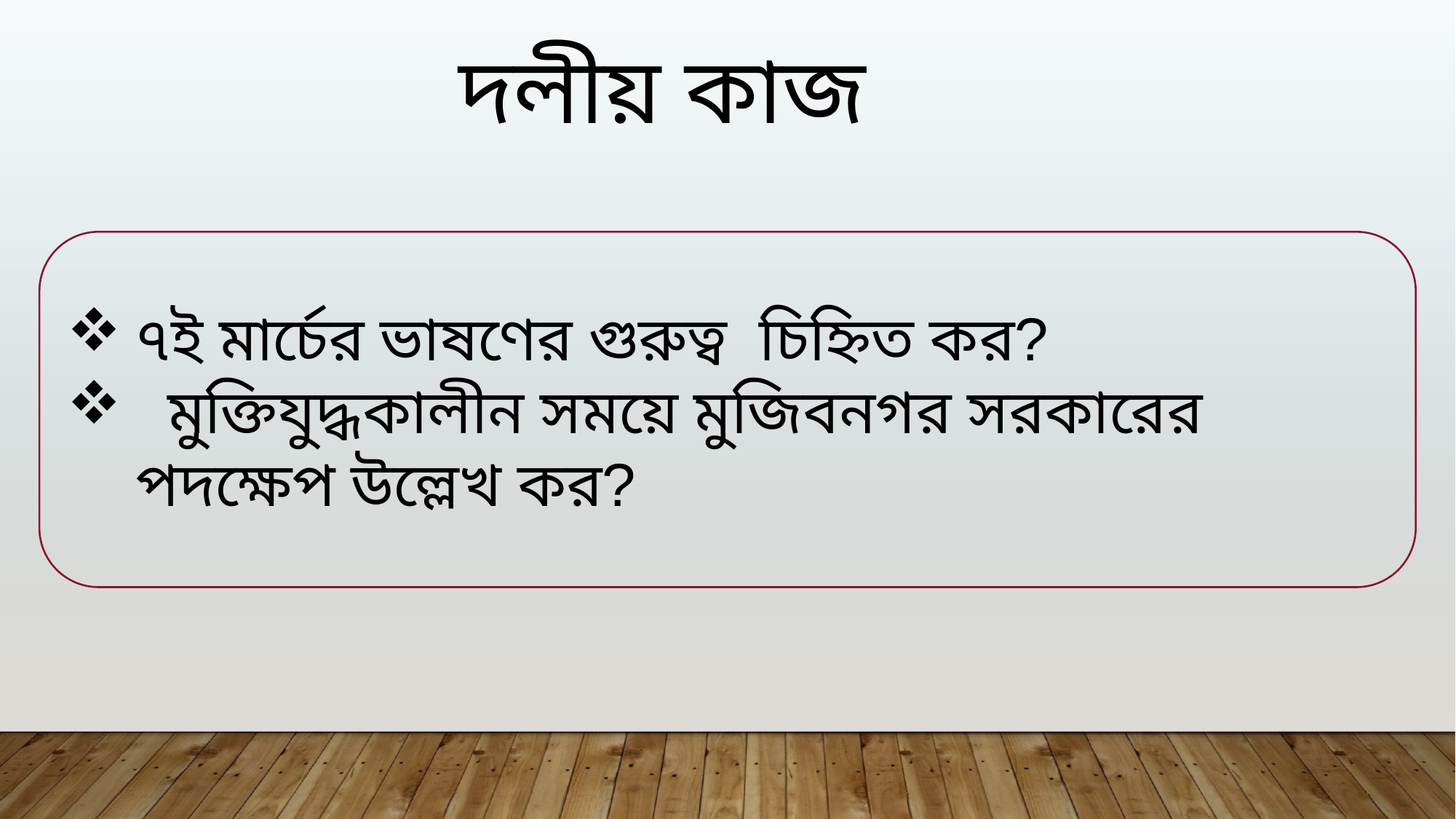

দলীয় কাজ
৭ই মার্চের ভাষণের গুরুত্ব  চিহ্নিত কর?
  মুক্তিযুদ্ধকালীন সময়ে মুজিবনগর সরকারের পদক্ষেপ উল্লেখ কর?